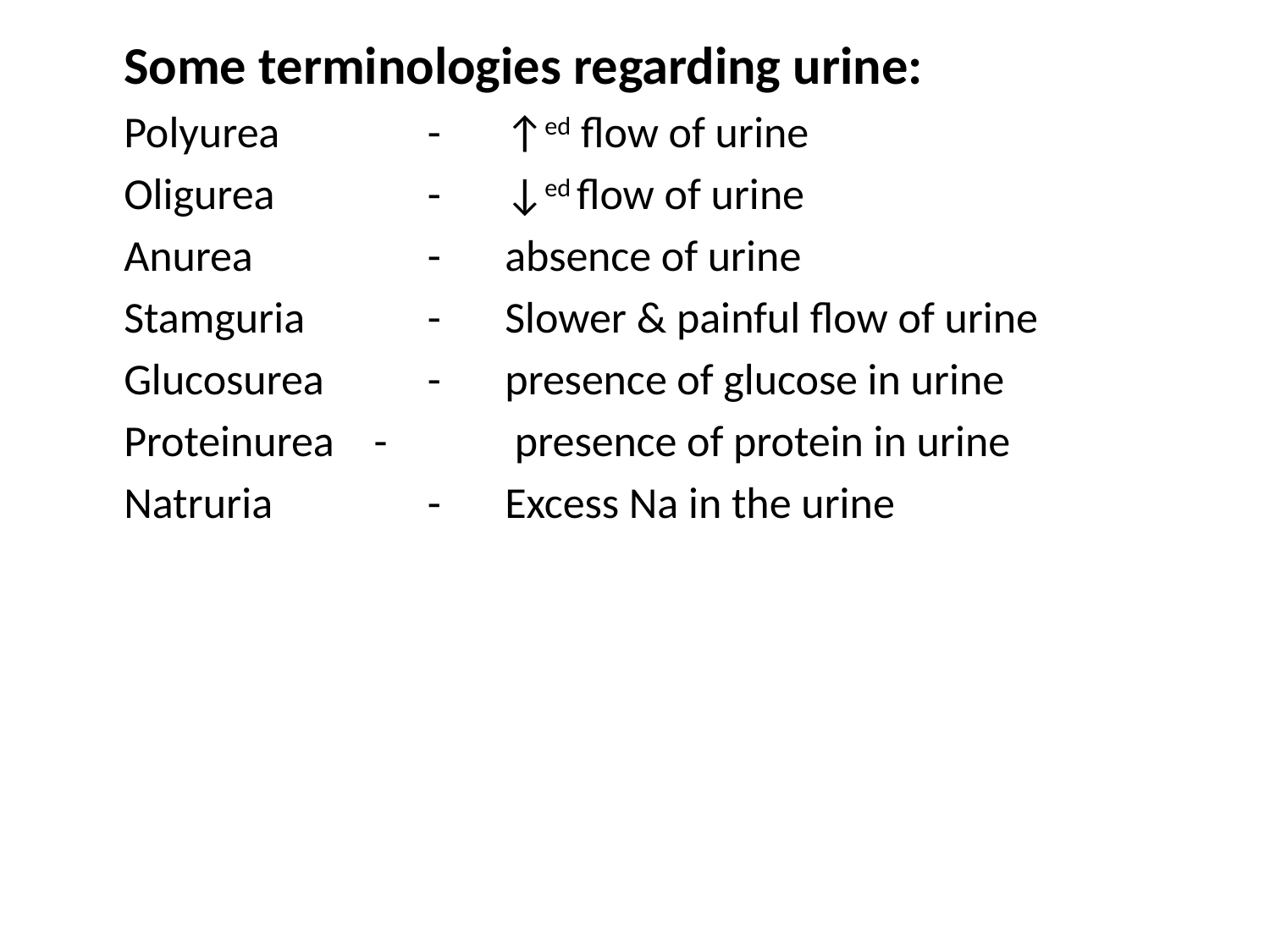

Some terminologies regarding urine:
	Polyurea	     -  	↑ed flow of urine
	Oligurea 	     -   	↓ed flow of urine
	Anurea	     -  	absence of urine
	Stamguria	     -  	Slower & painful flow of urine
	Glucosurea	     -   	presence of glucose in urine
	Proteinurea    -  	 presence of protein in urine
	Natruria	     -    	Excess Na in the urine